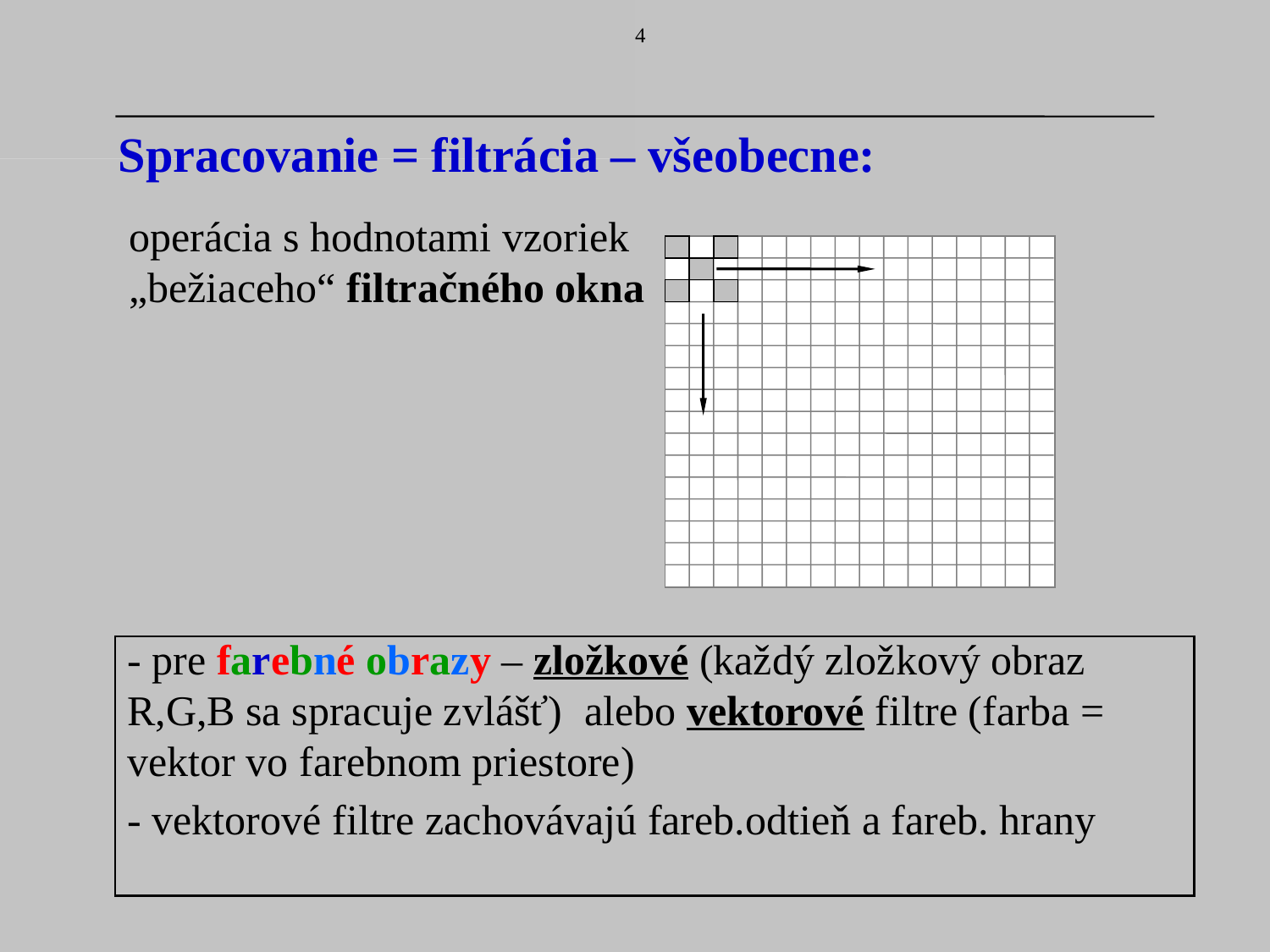

4

Spracovanie = filtrácia – všeobecne:

operácia s hodnotami vzoriek „bežiaceho“ filtračného okna

- pre farebné obrazy – zložkové (každý zložkový obraz R,G,B sa spracuje zvlášť)  alebo vektorové filtre (farba = vektor vo farebnom priestore)

- vektorové filtre zachovávajú fareb.odtieň a fareb. hrany